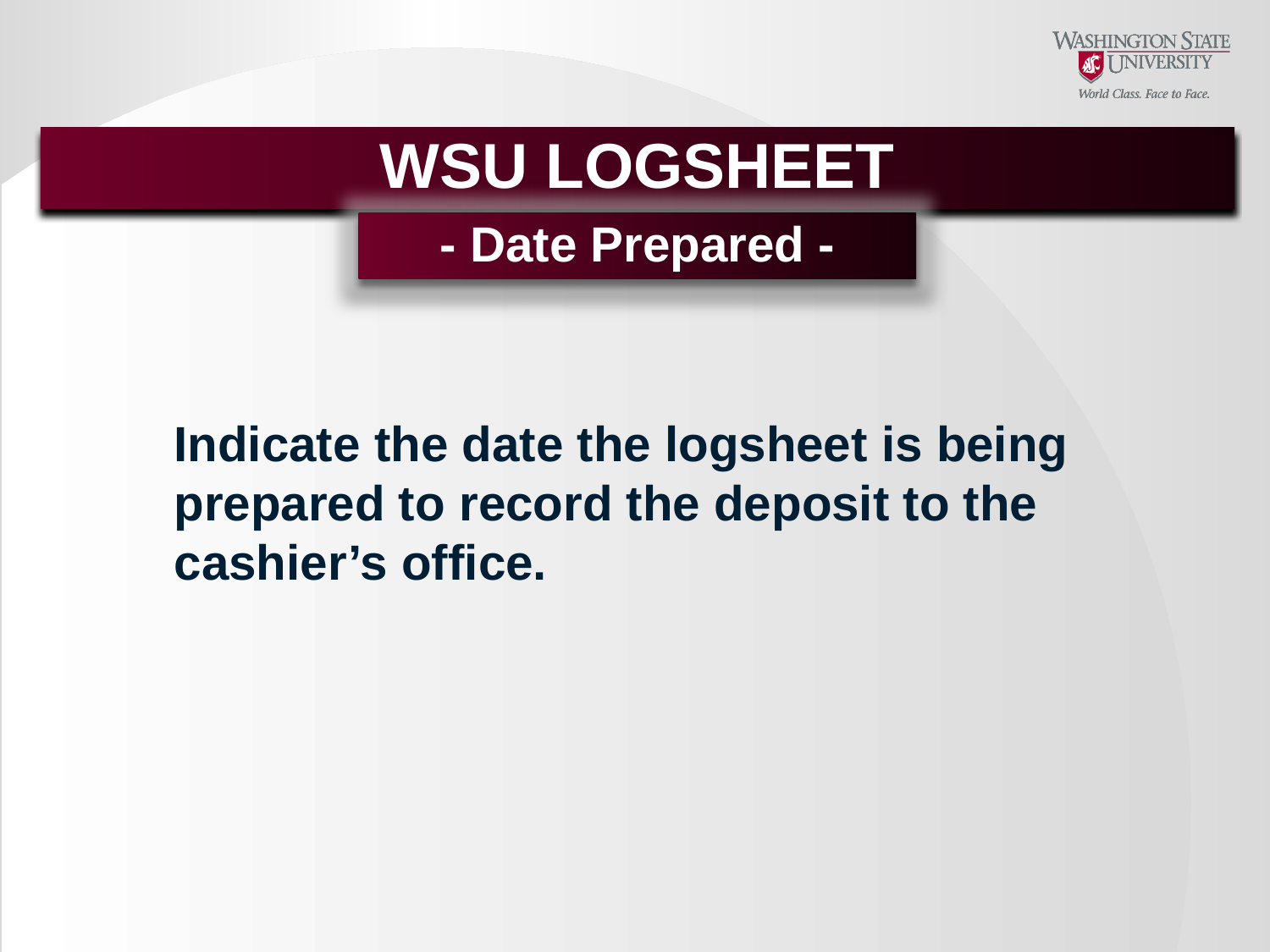

# WSU LOGSHEET
WSU LOGSHEET
- Date Prepared -
Indicate the date the logsheet is being prepared to record the deposit to the cashier’s office.